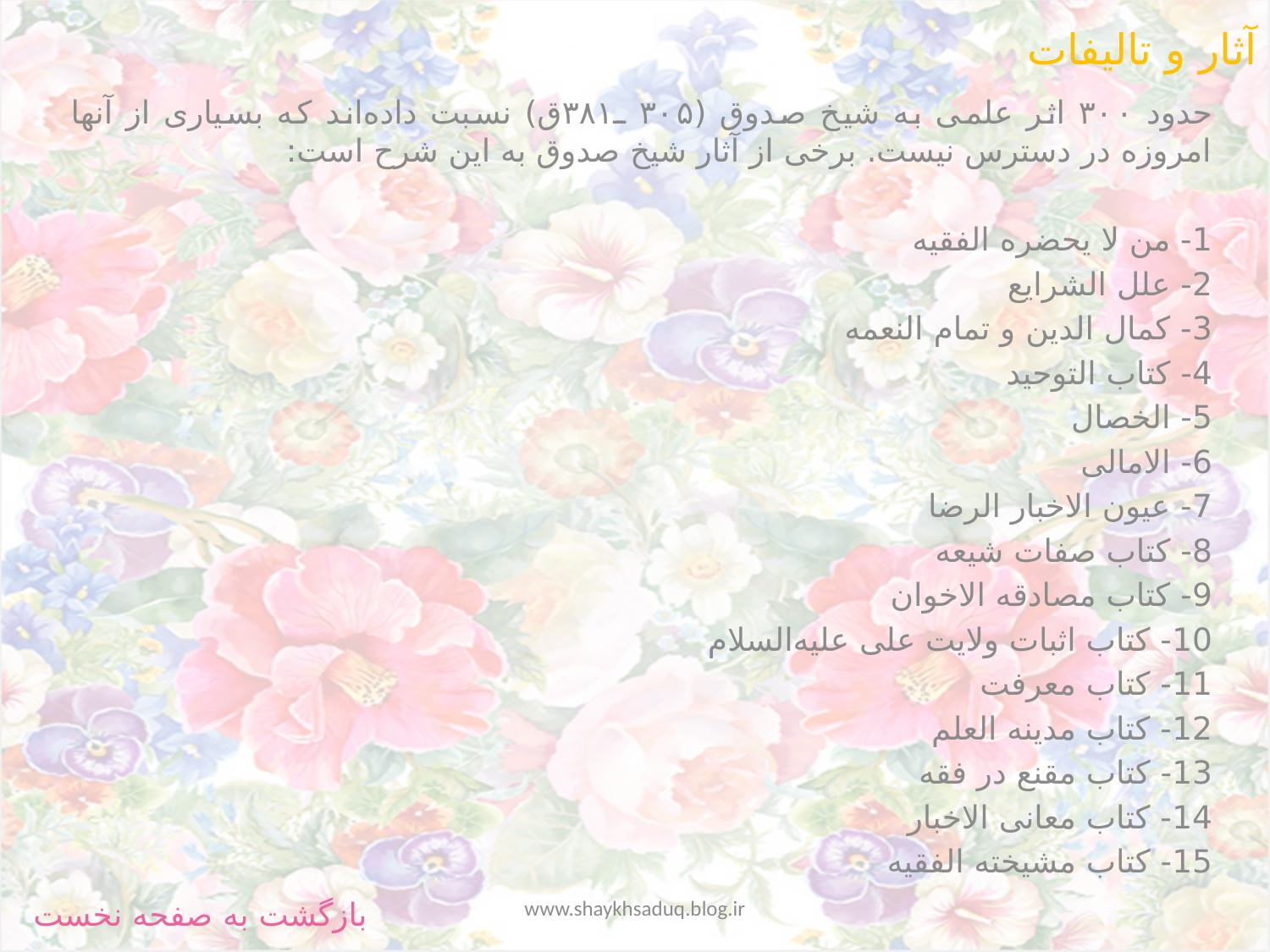

آثار و تالیفات
حدود ۳۰۰ اثر علمی به شیخ صدوق (۳۰۵ ـ۳۸۱ق) نسبت داده‌اند که بسیاری از آنها امروزه در دسترس نیست. برخی از آثار شیخ صدوق به این شرح است:

1- من لا یحضره الفقیه
2- علل الشرایع
3- کمال الدین و تمام النعمه
4- کتاب التوحید
5- الخصال
6- الامالی
7- عیون الاخبار الرضا
8- کتاب صفات شیعه
9- کتاب مصادقه الاخوان
10- کتاب اثبات ولایت علی علیه‌السلام
11- کتاب معرفت
12- کتاب مدینه العلم
13- کتاب مقنع در فقه
14- کتاب معانی الاخبار
15- کتاب مشیخته الفقیه
www.shaykhsaduq.blog.ir
بازگشت به صفحه نخست